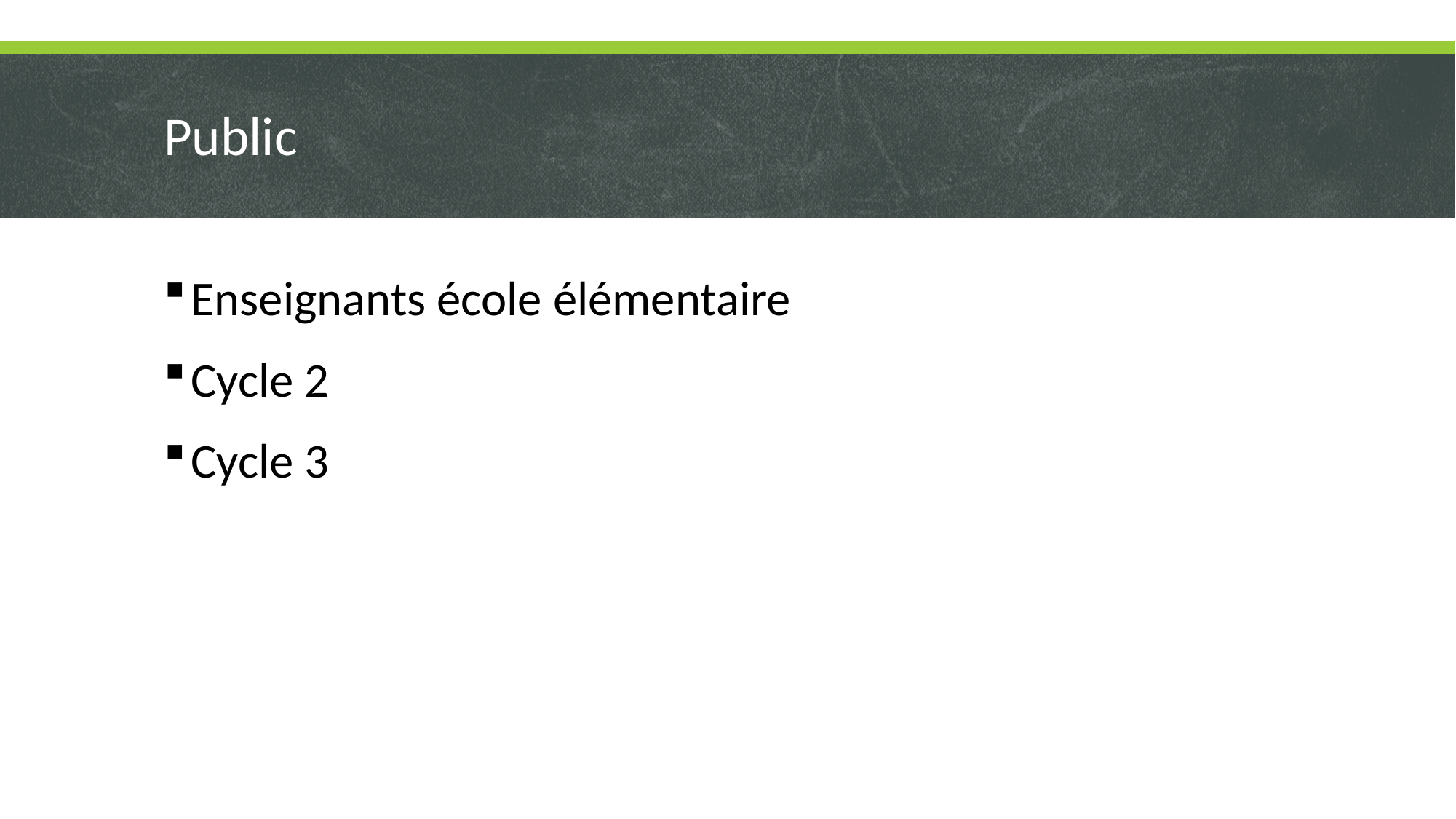

# Public
Enseignants école élémentaire
Cycle 2
Cycle 3